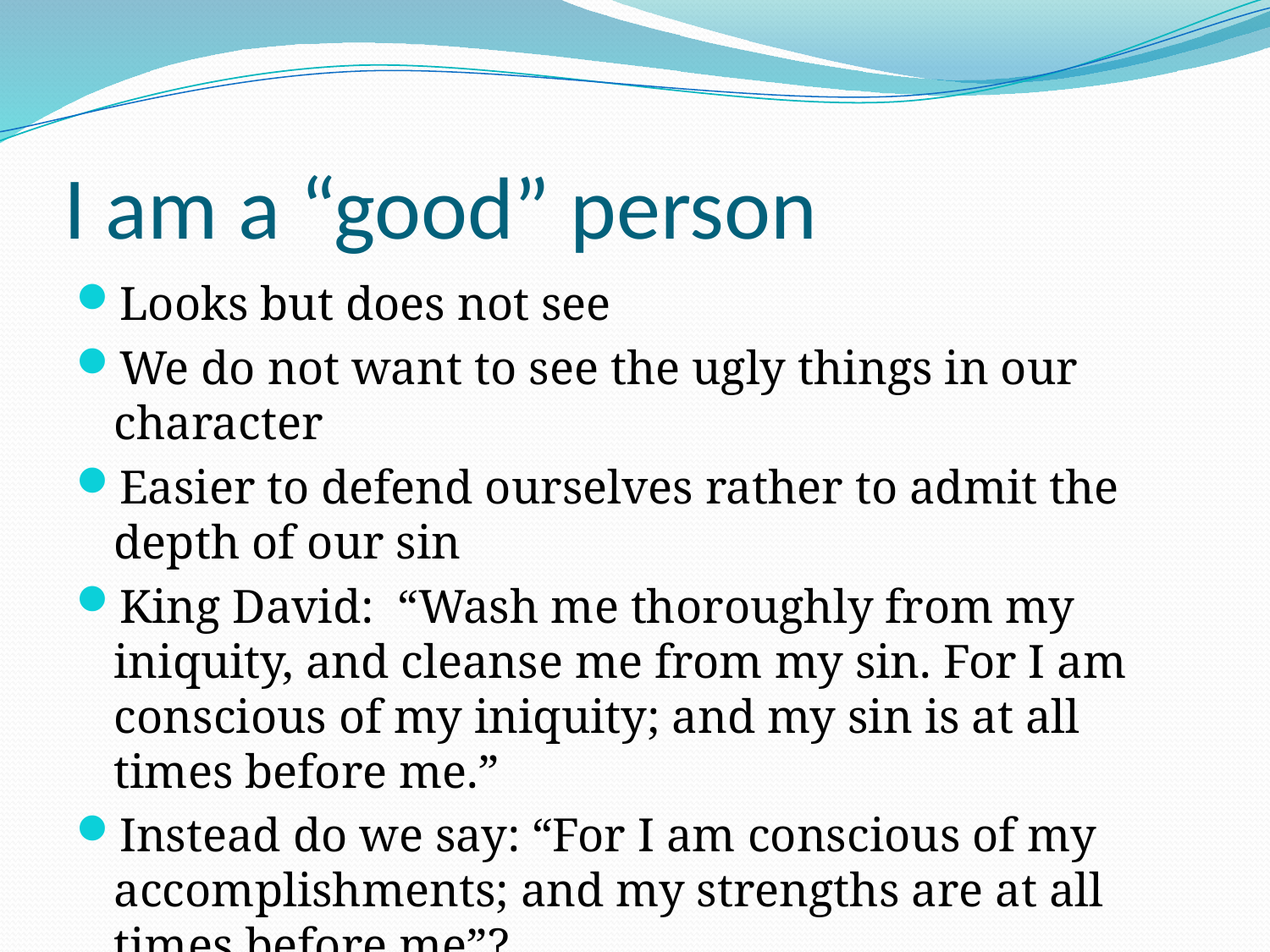

# I am a “good” person
Looks but does not see
We do not want to see the ugly things in our character
Easier to defend ourselves rather to admit the depth of our sin
King David:  “Wash me thoroughly from my iniquity, and cleanse me from my sin. For I am conscious of my iniquity; and my sin is at all times before me.”
Instead do we say: “For I am conscious of my accomplishments; and my strengths are at all times before me”?